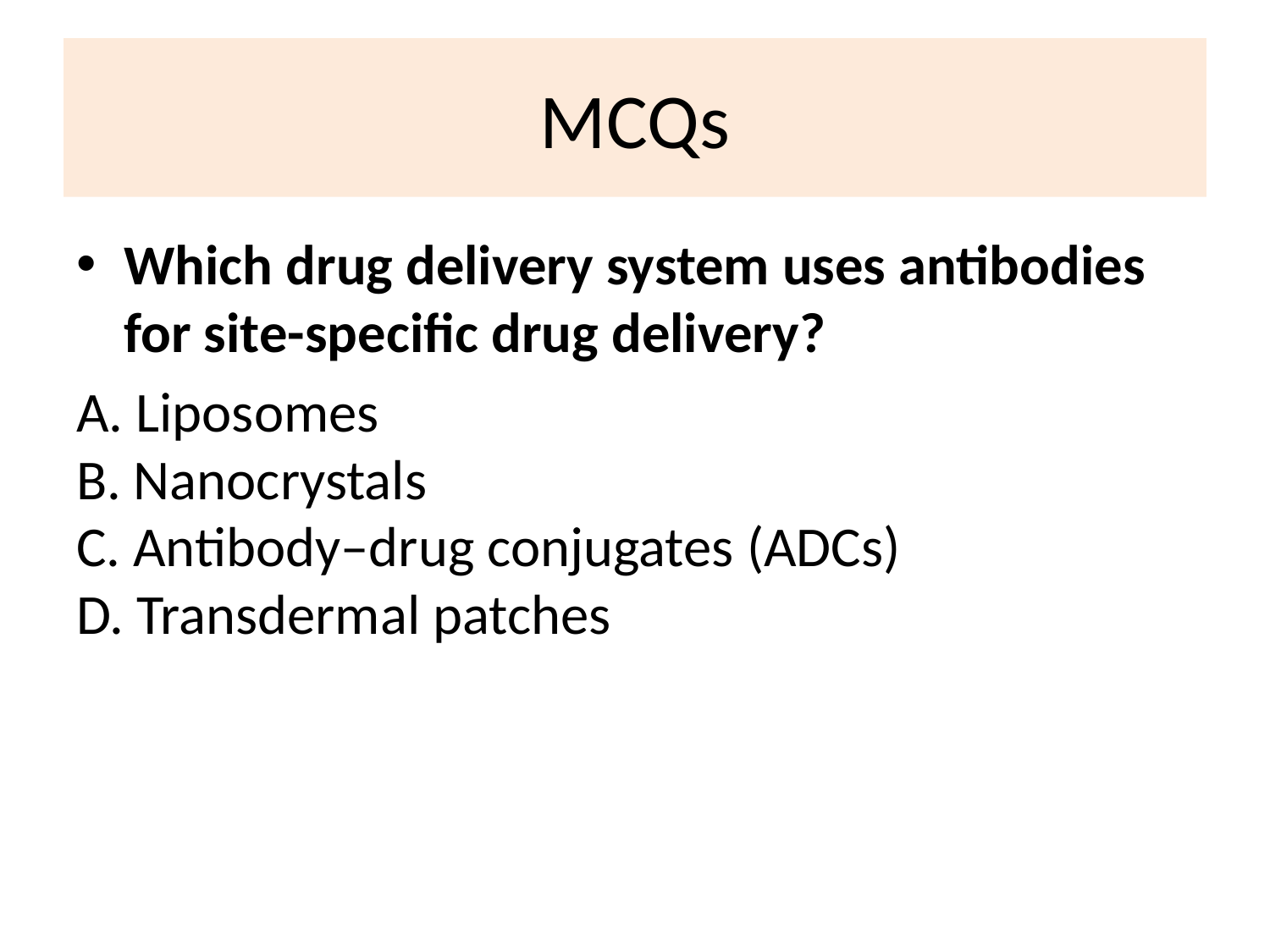

# MCQs
Which drug delivery system uses antibodies for site-specific drug delivery?
A. Liposomes
B. Nanocrystals
C. Antibody–drug conjugates (ADCs)
D. Transdermal patches